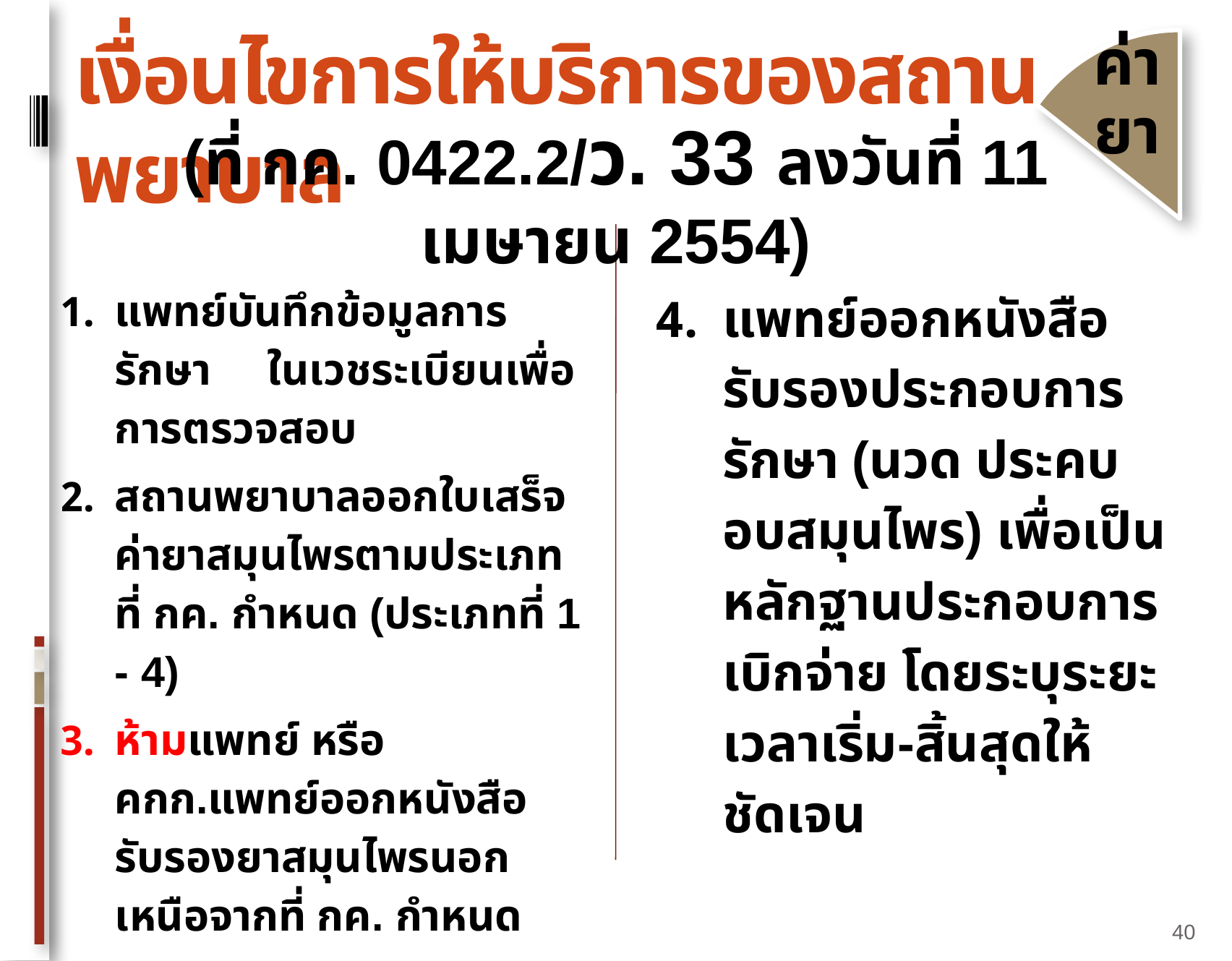

# เงื่อนไขการให้บริการของสถานพยาบาล

ค่ายา
(ที่ กค. 0422.2/ว. 33 ลงวันที่ 11 เมษายน 2554)
แพทย์บันทึกข้อมูลการรักษา     ในเวชระเบียนเพื่อการตรวจสอบ
สถานพยาบาลออกใบเสร็จค่ายาสมุนไพรตามประเภทที่ กค. กำหนด (ประเภทที่ 1 - 4)
ห้ามแพทย์ หรือ คกก.แพทย์ออกหนังสือรับรองยาสมุนไพรนอกเหนือจากที่ กค. กำหนด
แพทย์ออกหนังสือรับรองประกอบการรักษา (นวด ประคบ อบสมุนไพร) เพื่อเป็นหลักฐานประกอบการเบิกจ่าย โดยระบุระยะเวลาเริ่ม-สิ้นสุดให้ชัดเจน
40